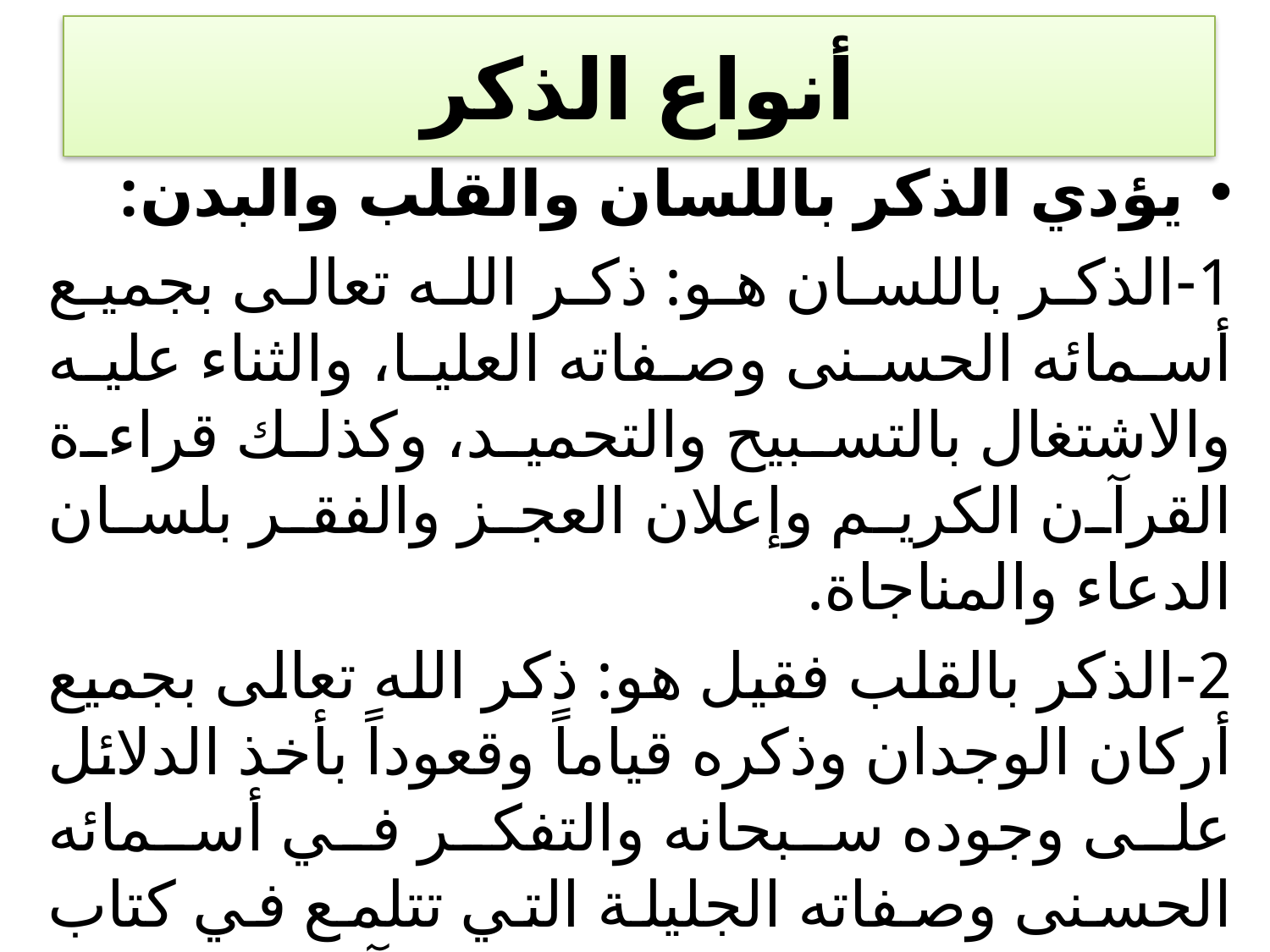

# أنواع الذكر
يؤدي الذكر باللسان والقلب والبدن:
1-الذكر باللسان هو: ذكر الله تعالى بجميع أسمائه الحسنى وصفاته العليا، والثناء عليه والاشتغال بالتسبيح والتحميد، وكذلك قراءة القرآن الكريم وإعلان العجز والفقر بلسان الدعاء والمناجاة.
2-الذكر بالقلب فقيل هو: ذكر الله تعالى بجميع أركان الوجدان وذكره قياماً وقعوداً بأخذ الدلائل على وجوده سبحانه والتفكر في أسمائه الحسنى وصفاته الجليلة التي تتلمع في كتاب الوجود  والتي تهمس فينا كل آن همسات متنوعة،